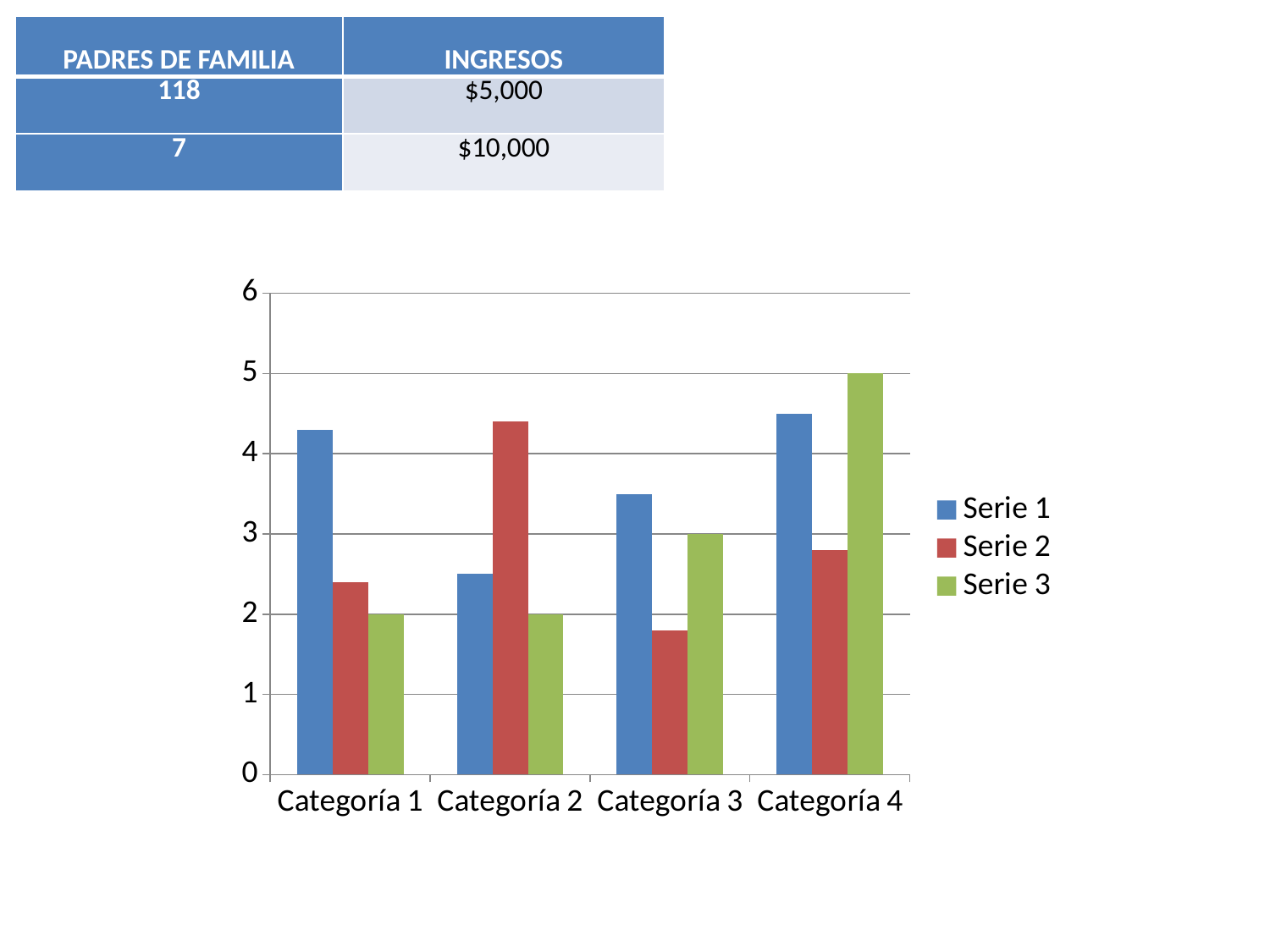

| PADRES DE FAMILIA | INGRESOS |
| --- | --- |
| 118 | $5,000 |
| 7 | $10,000 |

### Chart

| Category | Serie 1 | Serie 2 | Serie 3 |
|---|---|---|---|
| Categoría 1 | 4.3 | 2.4 | 2.0 |
| Categoría 2 | 2.5 | 4.4 | 2.0 |
| Categoría 3 | 3.5 | 1.8 | 3.0 |
| Categoría 4 | 4.5 | 2.8 | 5.0 |